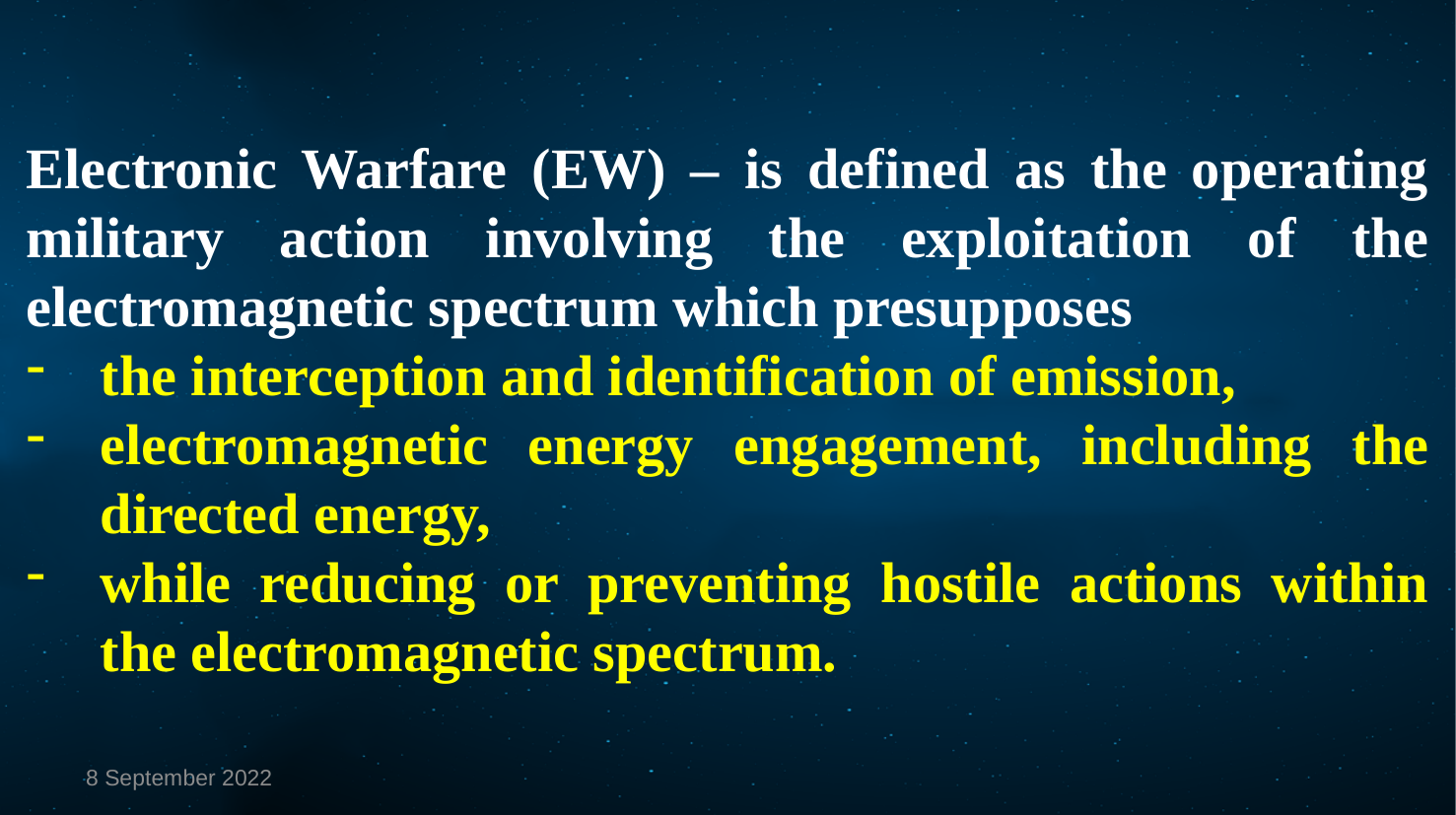

Electronic Warfare (EW) – is defined as the operating military action involving the exploitation of the electromagnetic spectrum which presupposes
the interception and identification of emission,
electromagnetic energy engagement, including the directed energy,
while reducing or preventing hostile actions within the electromagnetic spectrum.
8 September 2022
Electronic Warfare
5